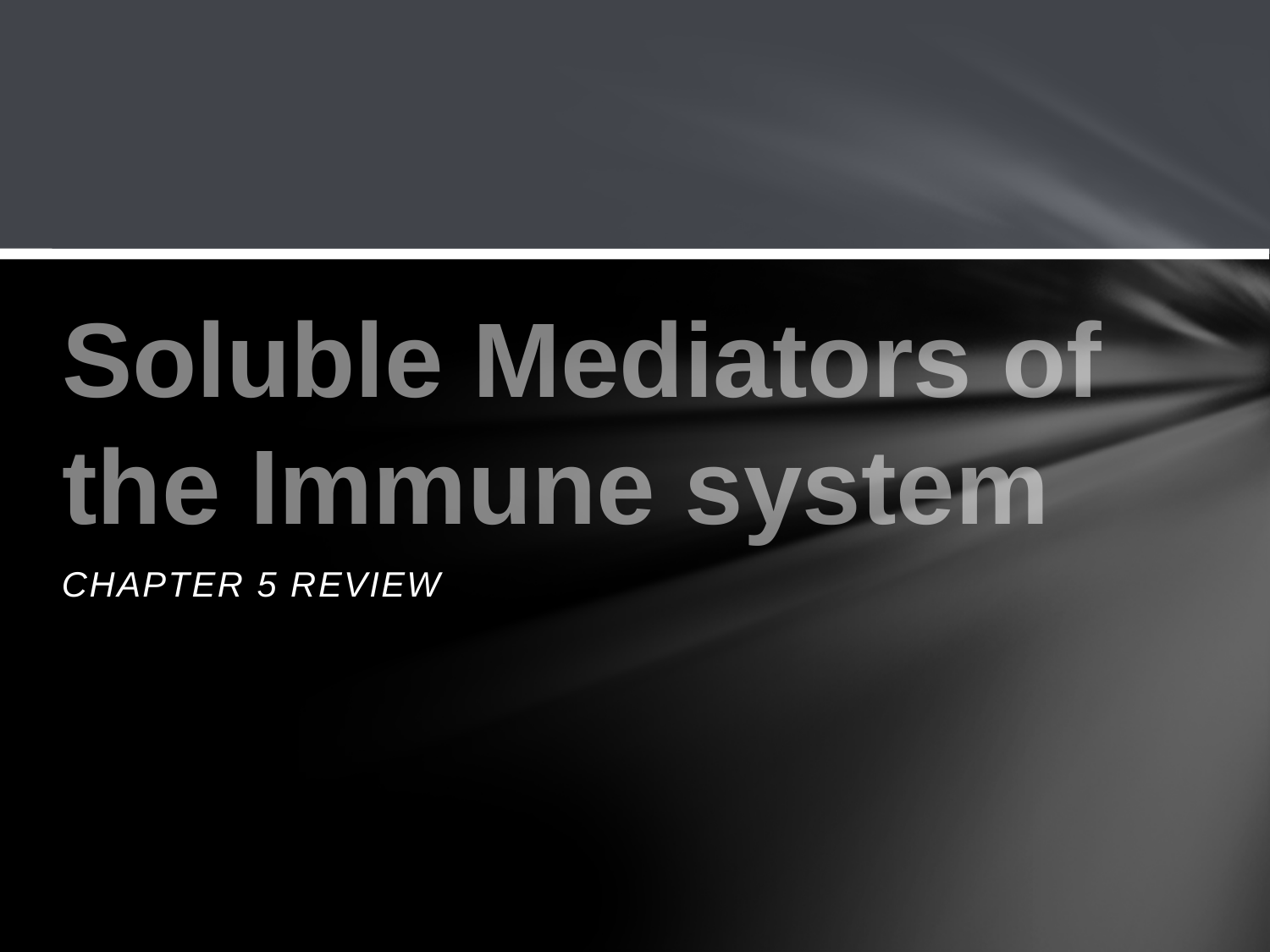

# Soluble Mediators of the Immune system
CHAPTER 5 REVIEW